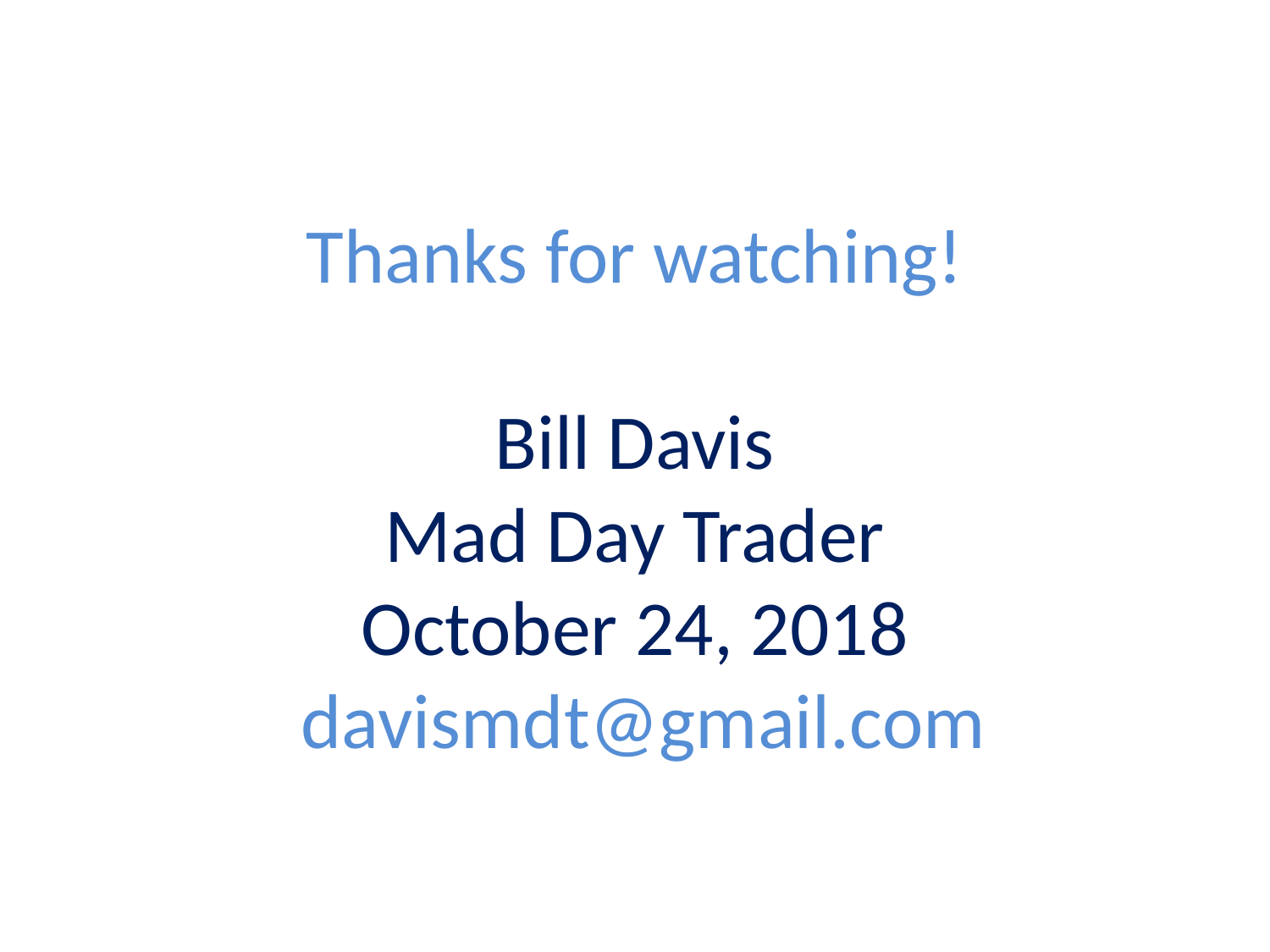

# Thanks for watching! Bill Davis Mad Day Trader October 24, 2018 davismdt@gmail.com